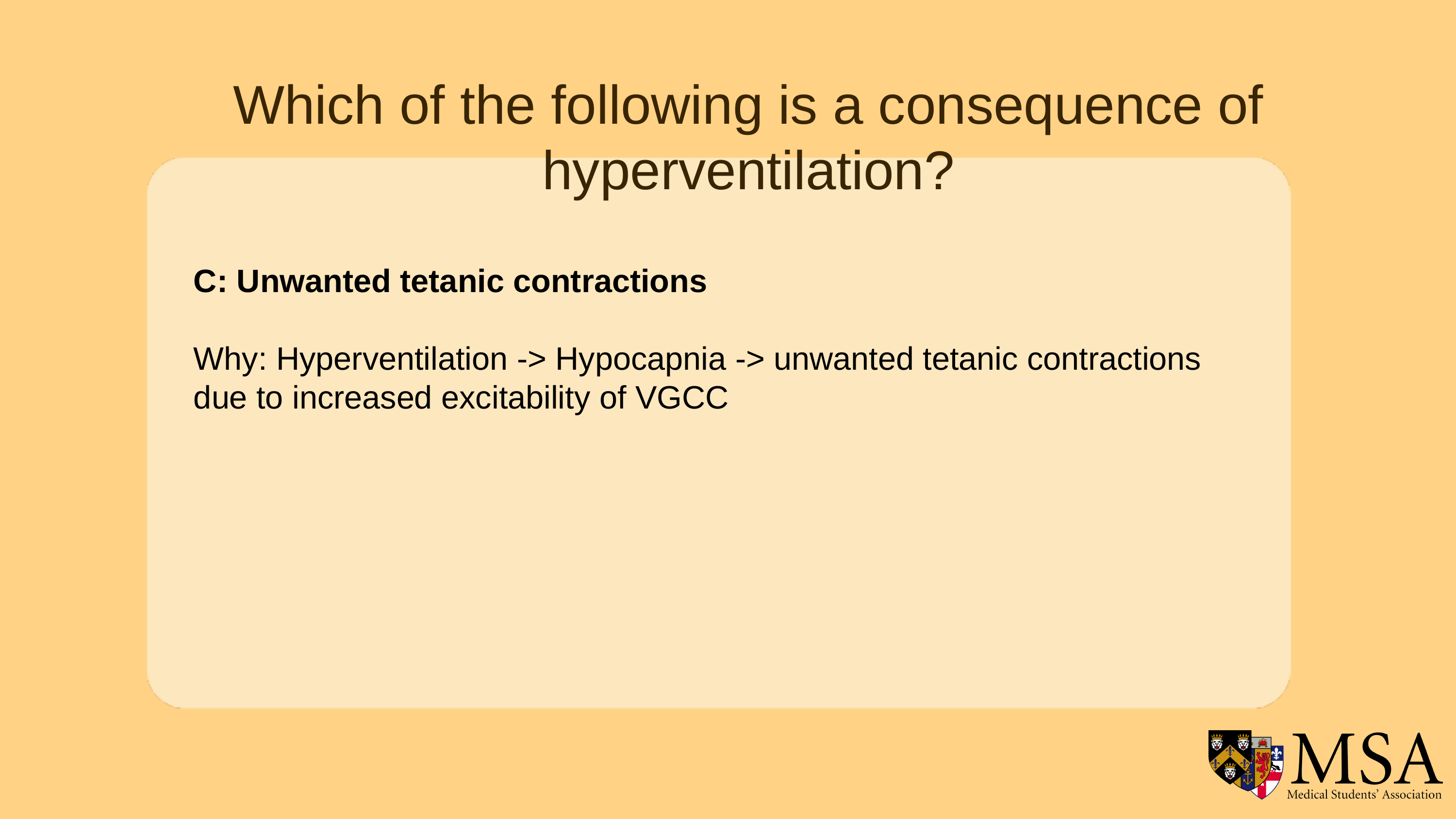

Which of the following is a consequence of hyperventilation?

C: Unwanted tetanic contractions

Why: Hyperventilation -> Hypocapnia -> unwanted tetanic contractions due to increased excitability of VGCC